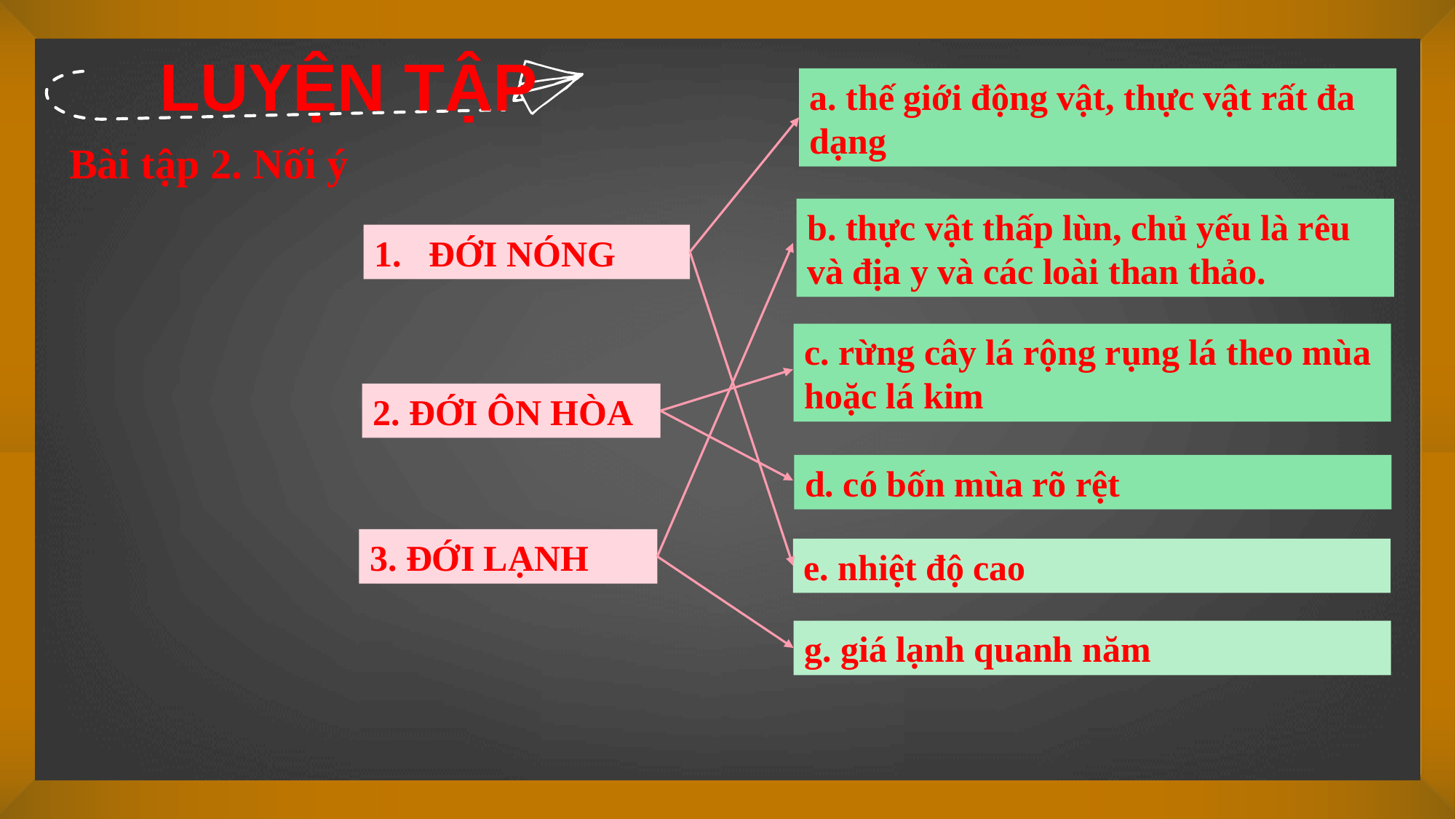

LUYỆN TẬP

a. thế giới động vật, thực vật rất đa dạng
Bài tập 2. Nối ý
b. thực vật thấp lùn, chủ yếu là rêu và địa y và các loài than thảo.
ĐỚI NÓNG
c. rừng cây lá rộng rụng lá theo mùa hoặc lá kim
2. ĐỚI ÔN HÒA
d. có bốn mùa rõ rệt
3. ĐỚI LẠNH
e. nhiệt độ cao
g. giá lạnh quanh năm